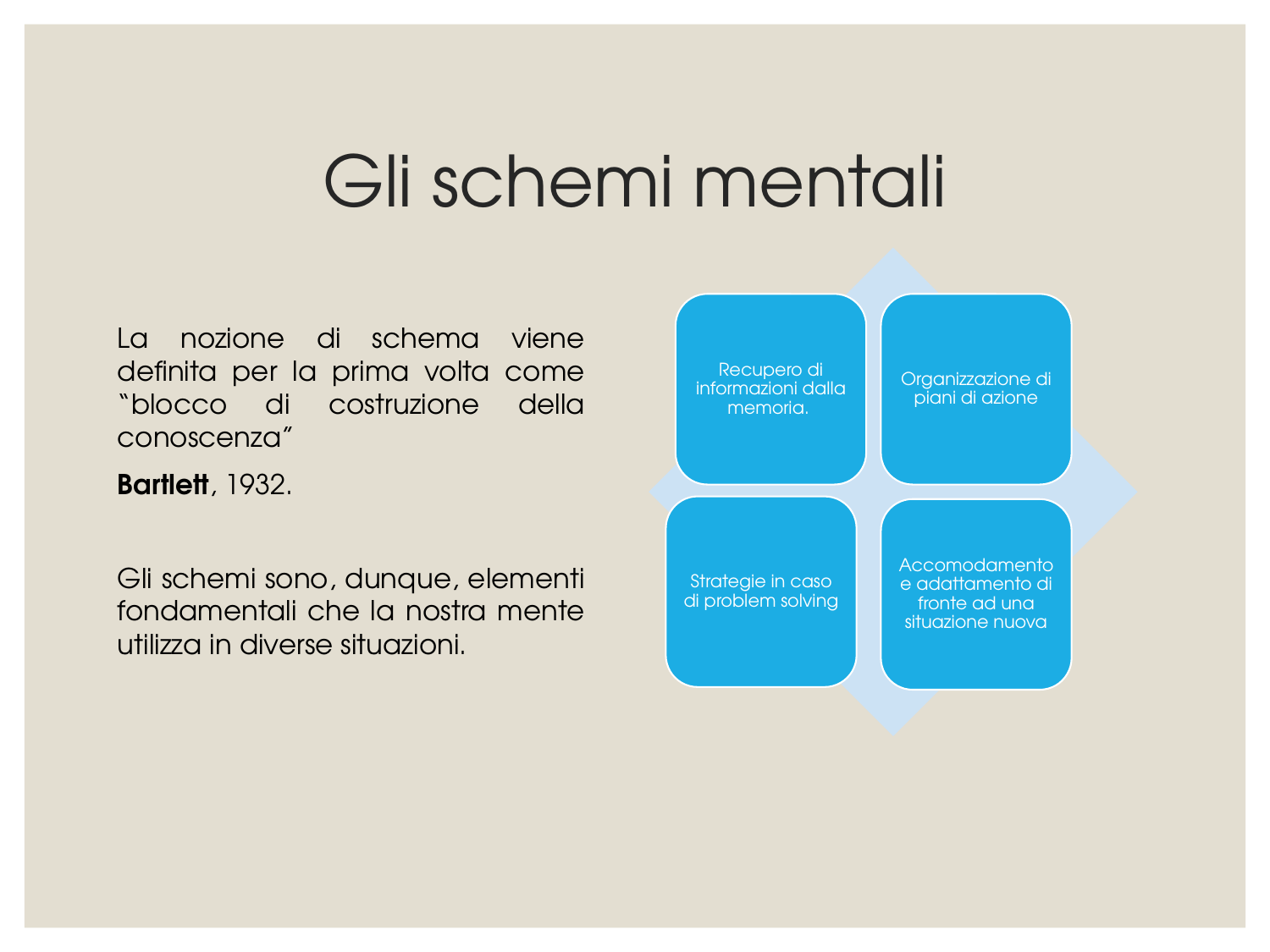

# Gli schemi mentali
Recupero di informazioni dalla memoria.
Organizzazione di piani di azione
Strategie in caso di problem solving
Accomodamento e adattamento di fronte ad una situazione nuova
La nozione di schema viene definita per la prima volta come “blocco di costruzione della conoscenza”
Bartlett, 1932.

Gli schemi sono, dunque, elementi fondamentali che la nostra mente utilizza in diverse situazioni.